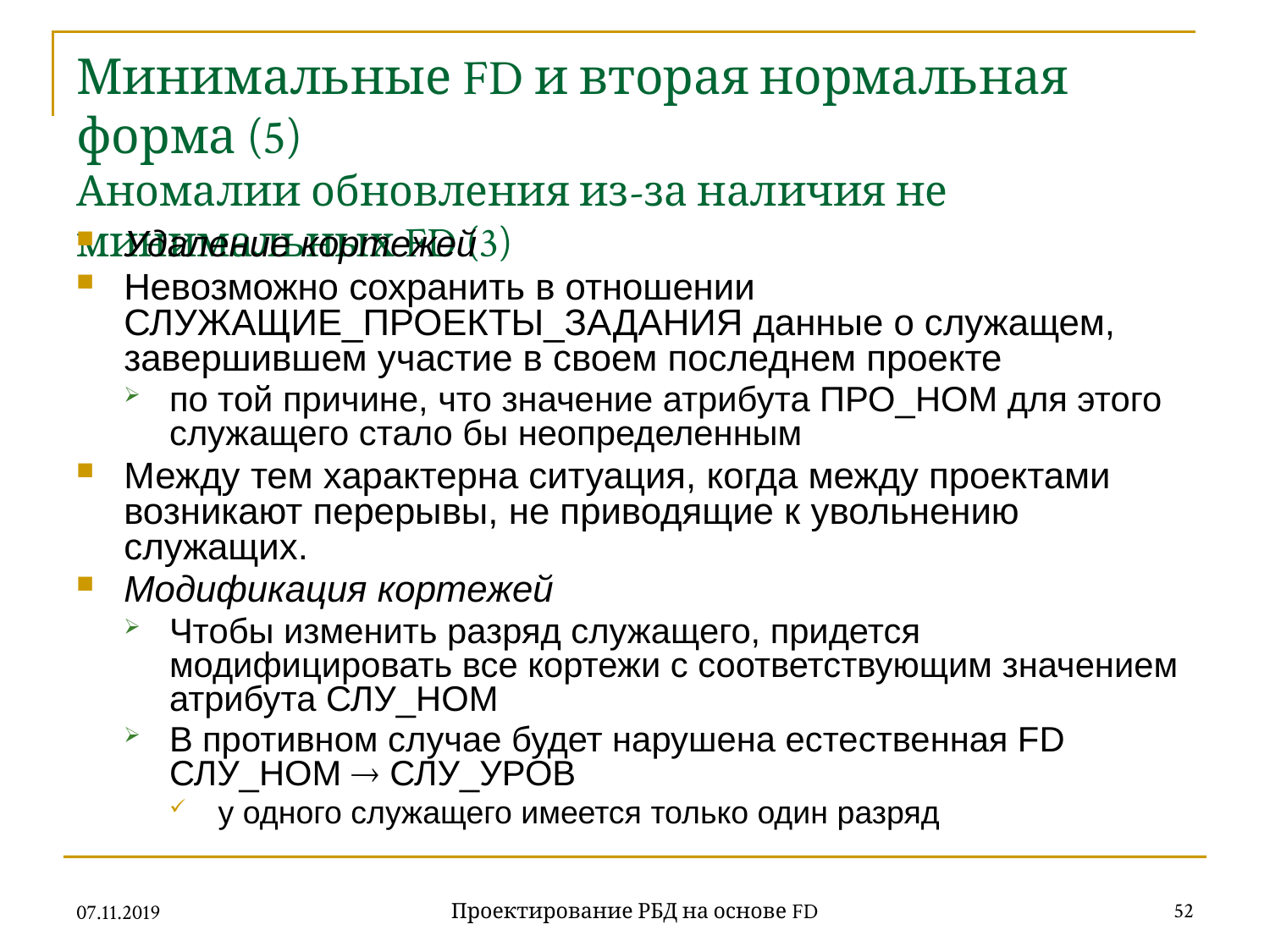

# Минимальные FD и вторая нормальная форма (5) Аномалии обновления из-за наличия не минимальных FD (3)
Удаление кортежей
Невозможно сохранить в отношении СЛУЖАЩИЕ_ПРОЕКТЫ_ЗАДАНИЯ данные о служащем, завершившем участие в своем последнем проекте
по той причине, что значение атрибута ПРО_НОМ для этого служащего стало бы неопределенным
Между тем характерна ситуация, когда между проектами возникают перерывы, не приводящие к увольнению служащих.
Модификация кортежей
Чтобы изменить разряд служащего, придется модифицировать все кортежи с соответствующим значением атрибута СЛУ_НОМ
В противном случае будет нарушена естественная FD СЛУ_НОМ → СЛУ_УРОВ
у одного служащего имеется только один разряд
07.11.2019
52
Проектирование РБД на основе FD